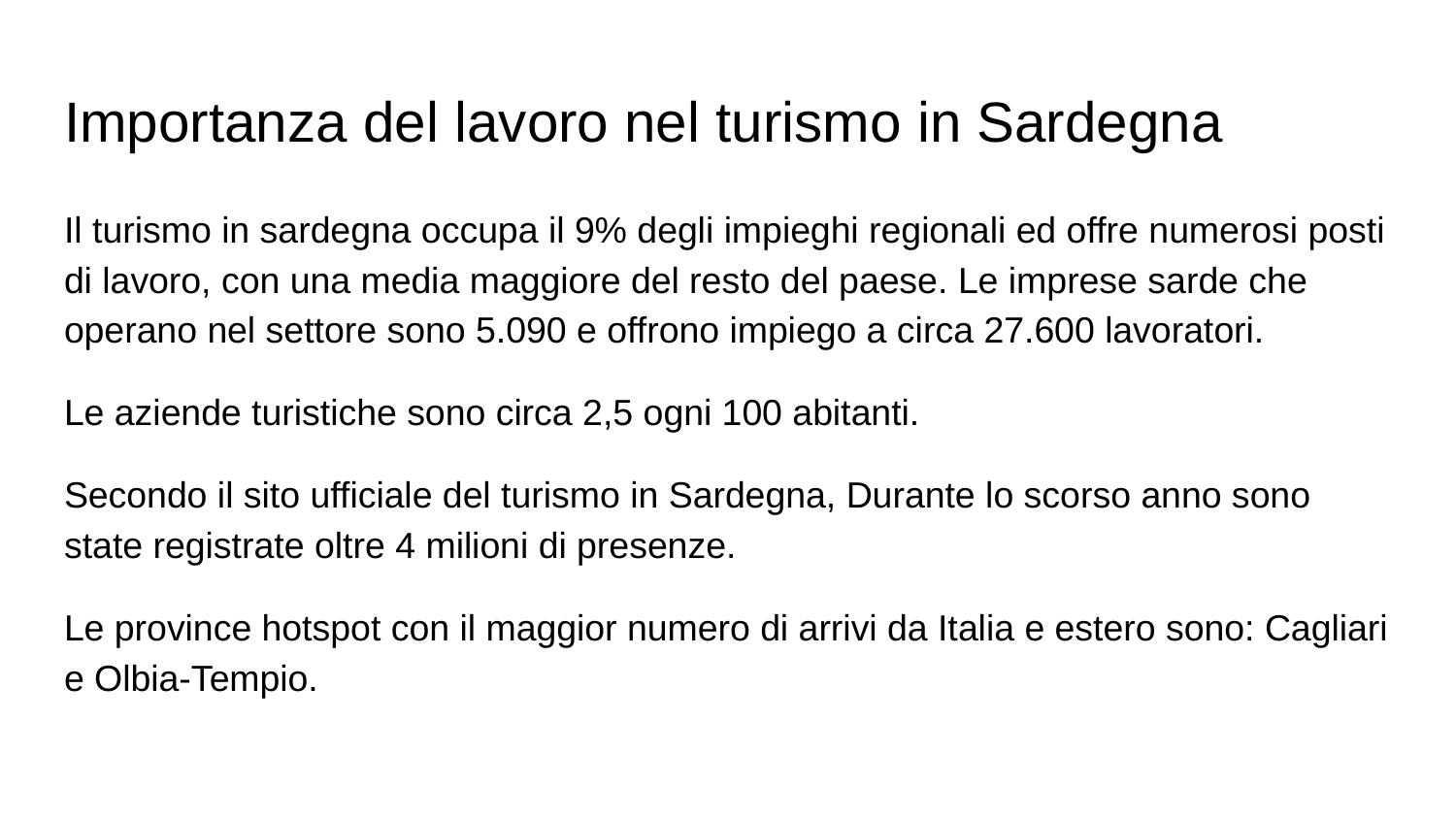

# Importanza del lavoro nel turismo in Sardegna
Il turismo in sardegna occupa il 9% degli impieghi regionali ed offre numerosi posti di lavoro, con una media maggiore del resto del paese. Le imprese sarde che operano nel settore sono 5.090 e offrono impiego a circa 27.600 lavoratori.
Le aziende turistiche sono circa 2,5 ogni 100 abitanti.
Secondo il sito ufficiale del turismo in Sardegna, Durante lo scorso anno sono state registrate oltre 4 milioni di presenze.
Le province hotspot con il maggior numero di arrivi da Italia e estero sono: Cagliari e Olbia-Tempio.